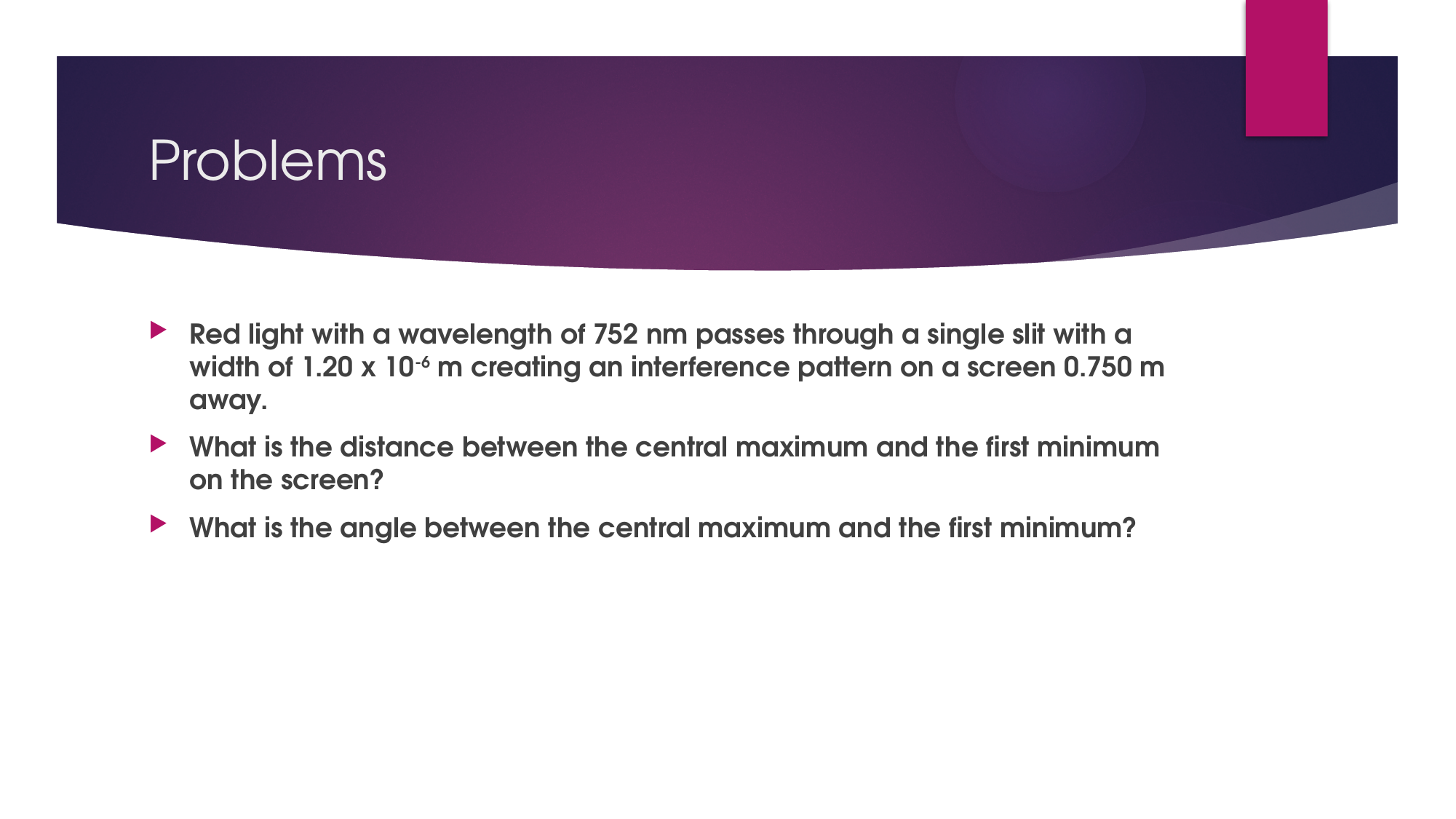

# Problems
Red light with a wavelength of 752 nm passes through a single slit with a width of 1.20 x 10-6 m creating an interference pattern on a screen 0.750 m away.
What is the distance between the central maximum and the first minimum on the screen?
What is the angle between the central maximum and the first minimum?